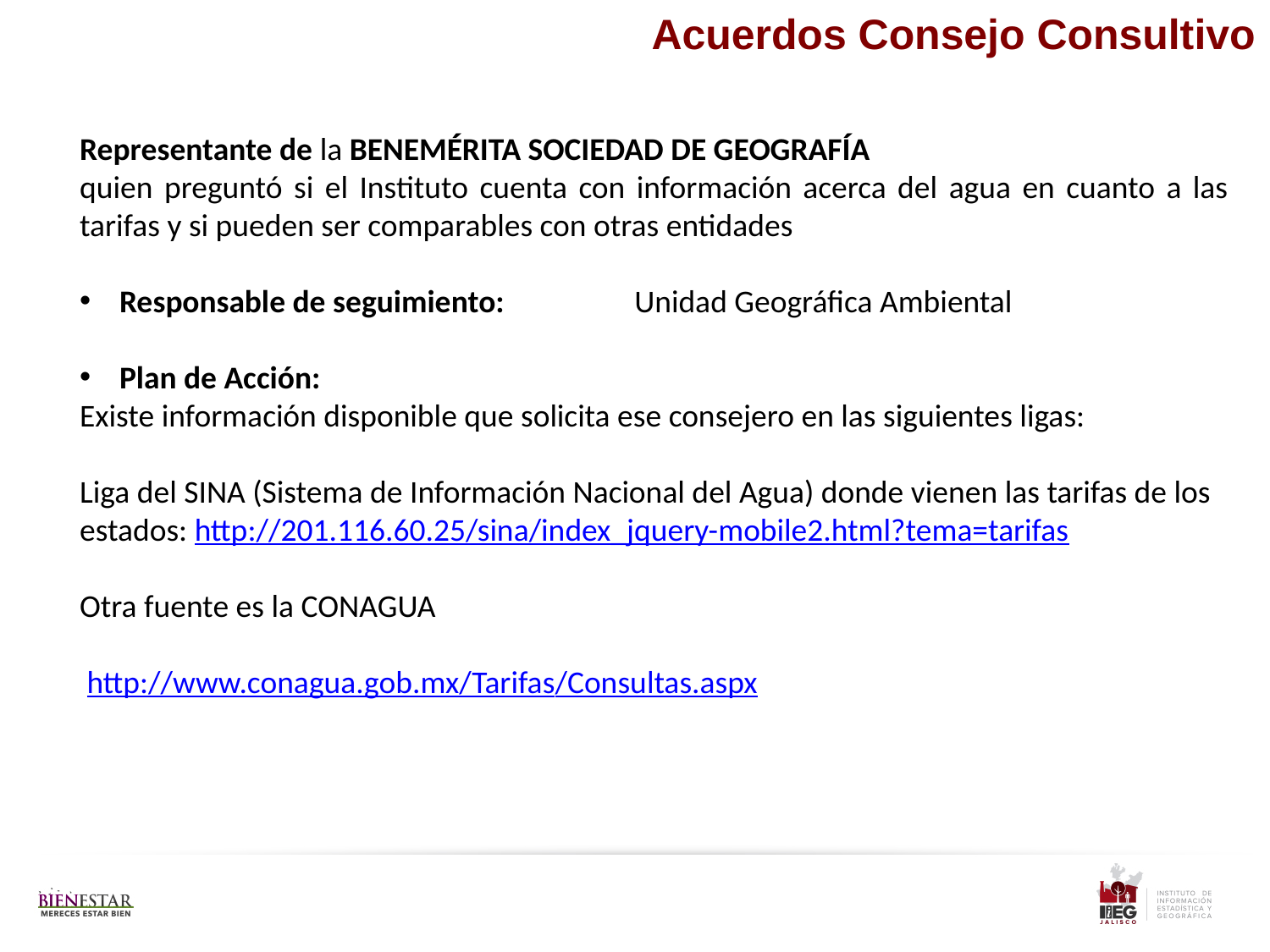

Acuerdos Consejo Consultivo

Representante de la BENEMÉRITA SOCIEDAD DE GEOGRAFÍA
quien preguntó si el Instituto cuenta con información acerca del agua en cuanto a las tarifas y si pueden ser comparables con otras entidades

Responsable de seguimiento: 	 Unidad Geográfica Ambiental

Plan de Acción:
Existe información disponible que solicita ese consejero en las siguientes ligas:

Liga del SINA (Sistema de Información Nacional del Agua) donde vienen las tarifas de los estados: http://201.116.60.25/sina/index_jquery-mobile2.html?tema=tarifas

Otra fuente es la CONAGUA

 http://www.conagua.gob.mx/Tarifas/Consultas.aspx